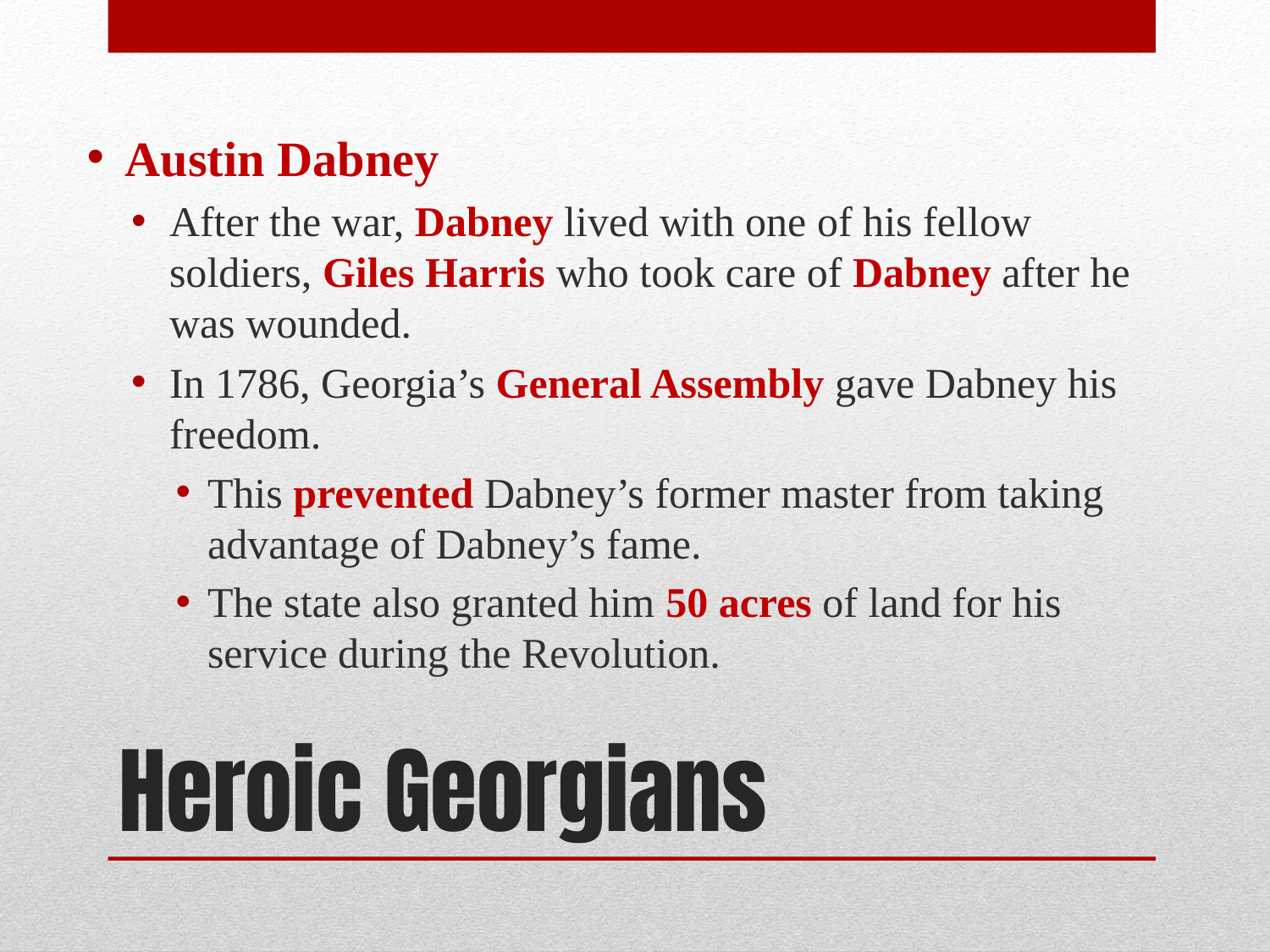

Austin Dabney
After the war, Dabney lived with one of his fellow soldiers, Giles Harris who took care of Dabney after he was wounded.
In 1786, Georgia’s General Assembly gave Dabney his freedom.
This prevented Dabney’s former master from taking advantage of Dabney’s fame.
The state also granted him 50 acres of land for his service during the Revolution.
# Heroic Georgians